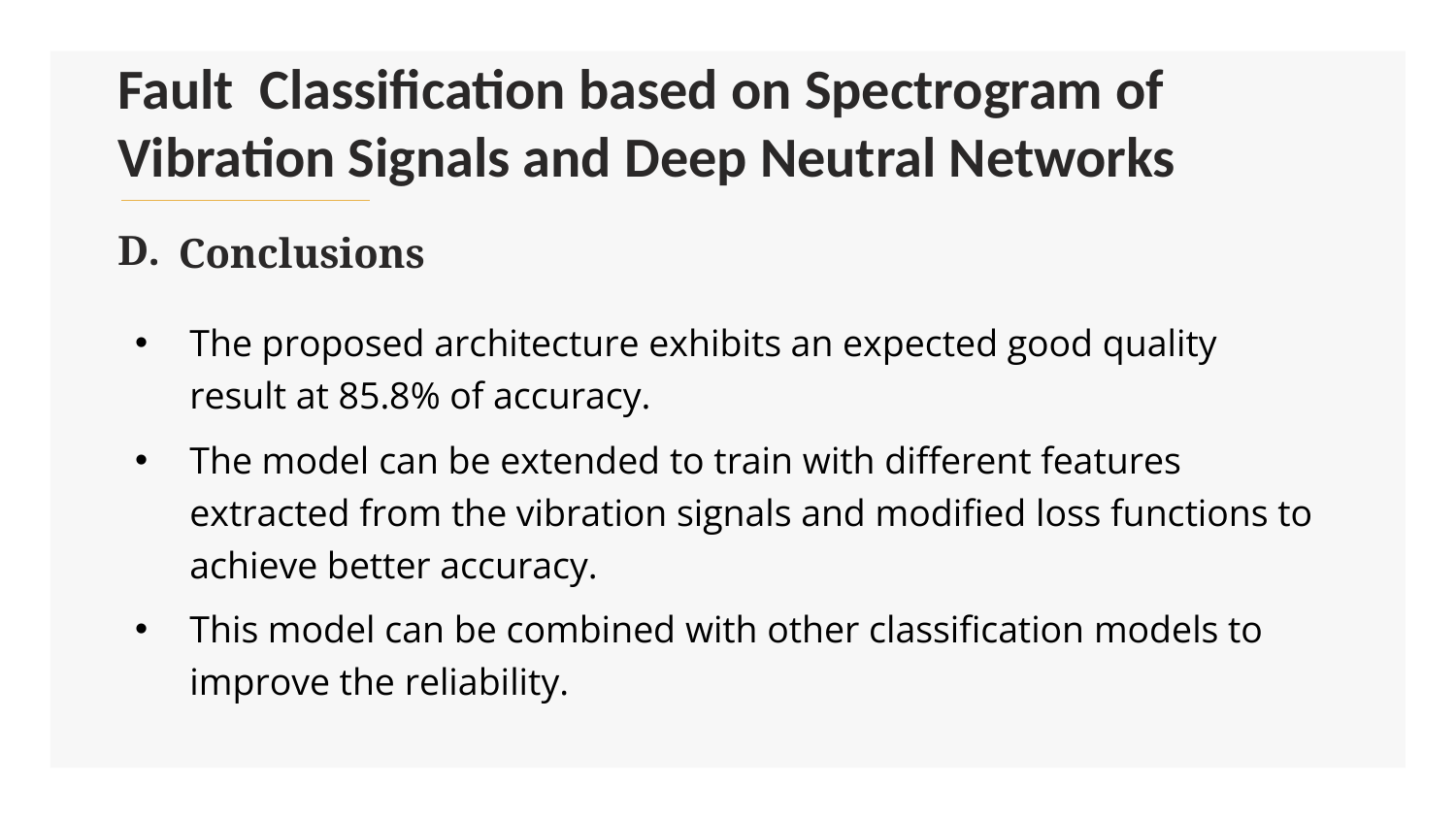

# Fault  Classification based on Spectrogram of Vibration Signals and Deep Neutral Networks
Conclusions
D.
The proposed architecture exhibits an expected good quality result at 85.8% of accuracy.
The model can be extended to train with different features extracted from the vibration signals and modified loss functions to achieve better accuracy.
This model can be combined with other classification models to improve the reliability.